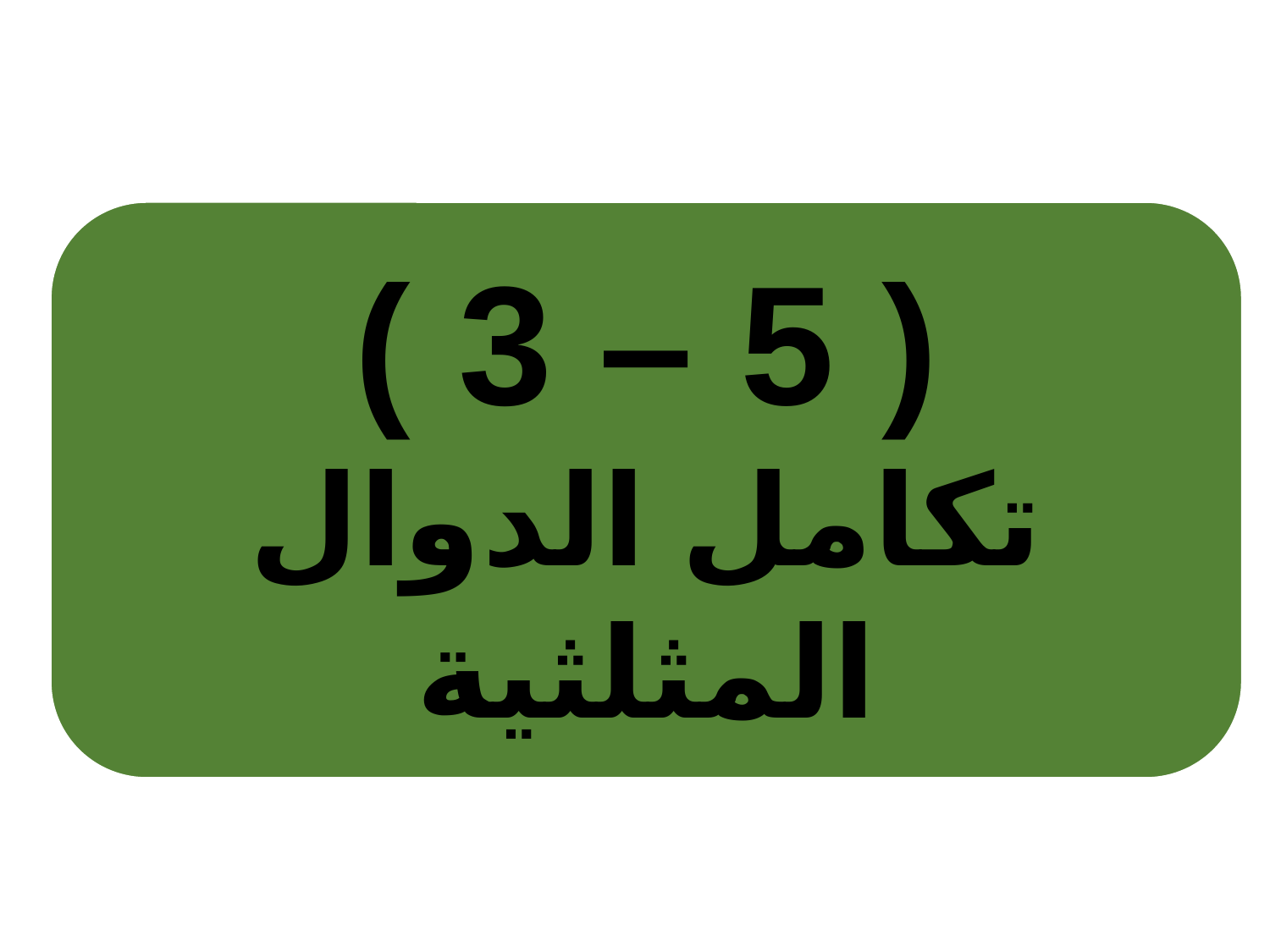

( 5 – 3 )
تكامل الدوال المثلثية